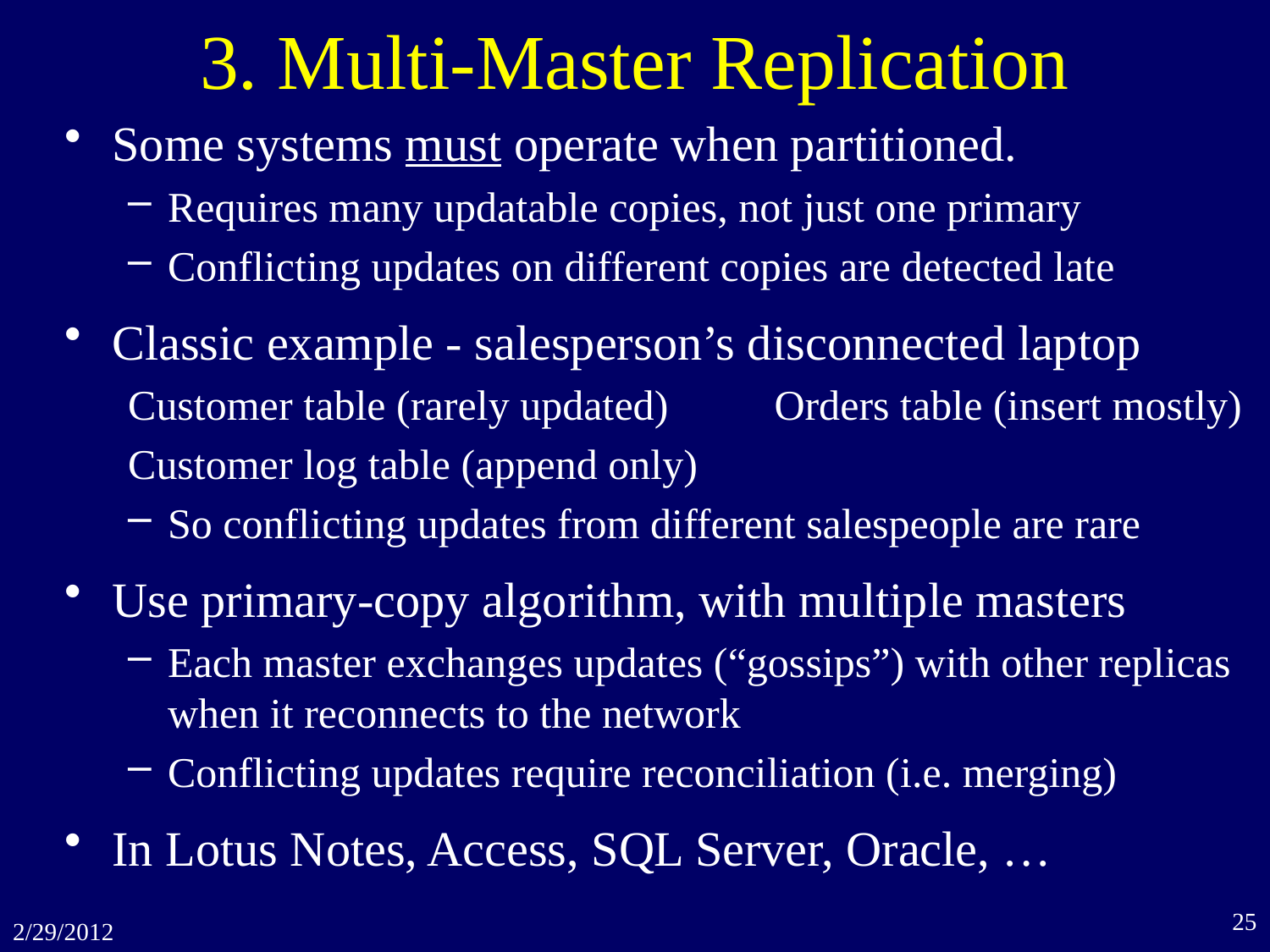

# 3. Multi-Master Replication
Some systems must operate when partitioned.
Requires many updatable copies, not just one primary
Conflicting updates on different copies are detected late
Classic example - salesperson’s disconnected laptop
Customer table (rarely updated)          Orders table (insert mostly)
Customer log table (append only)
So conflicting updates from different salespeople are rare
Use primary-copy algorithm, with multiple masters
Each master exchanges updates (“gossips”) with other replicas when it reconnects to the network
Conflicting updates require reconciliation (i.e. merging)
In Lotus Notes, Access, SQL Server, Oracle, …
25
2/29/2012